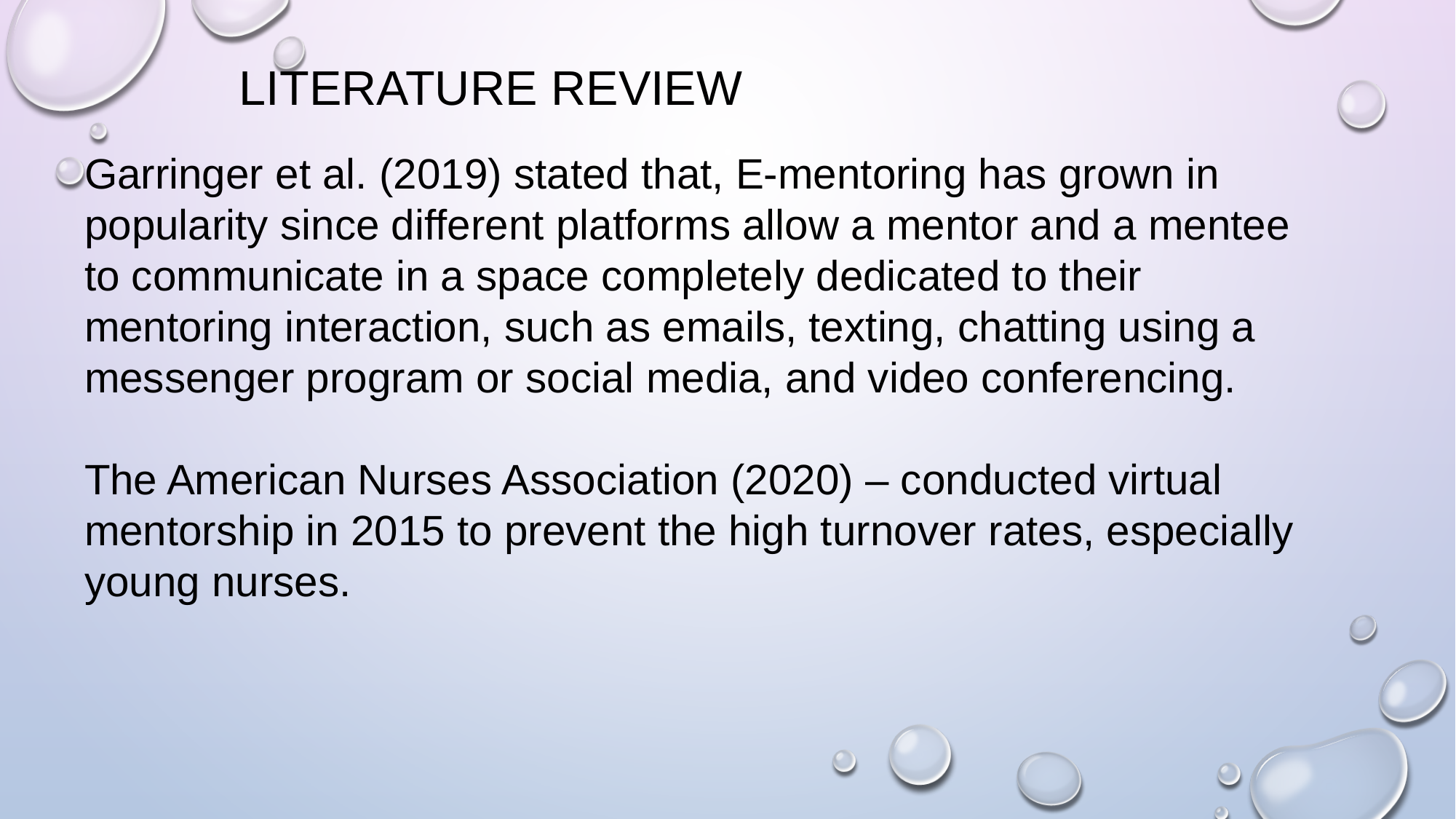

LITERATURE REVIEW
Garringer et al. (2019) stated that, E-mentoring has grown in popularity since different platforms allow a mentor and a mentee to communicate in a space completely dedicated to their mentoring interaction, such as emails, texting, chatting using a messenger program or social media, and video conferencing.

The American Nurses Association (2020) – conducted virtual mentorship in 2015 to prevent the high turnover rates, especially young nurses.